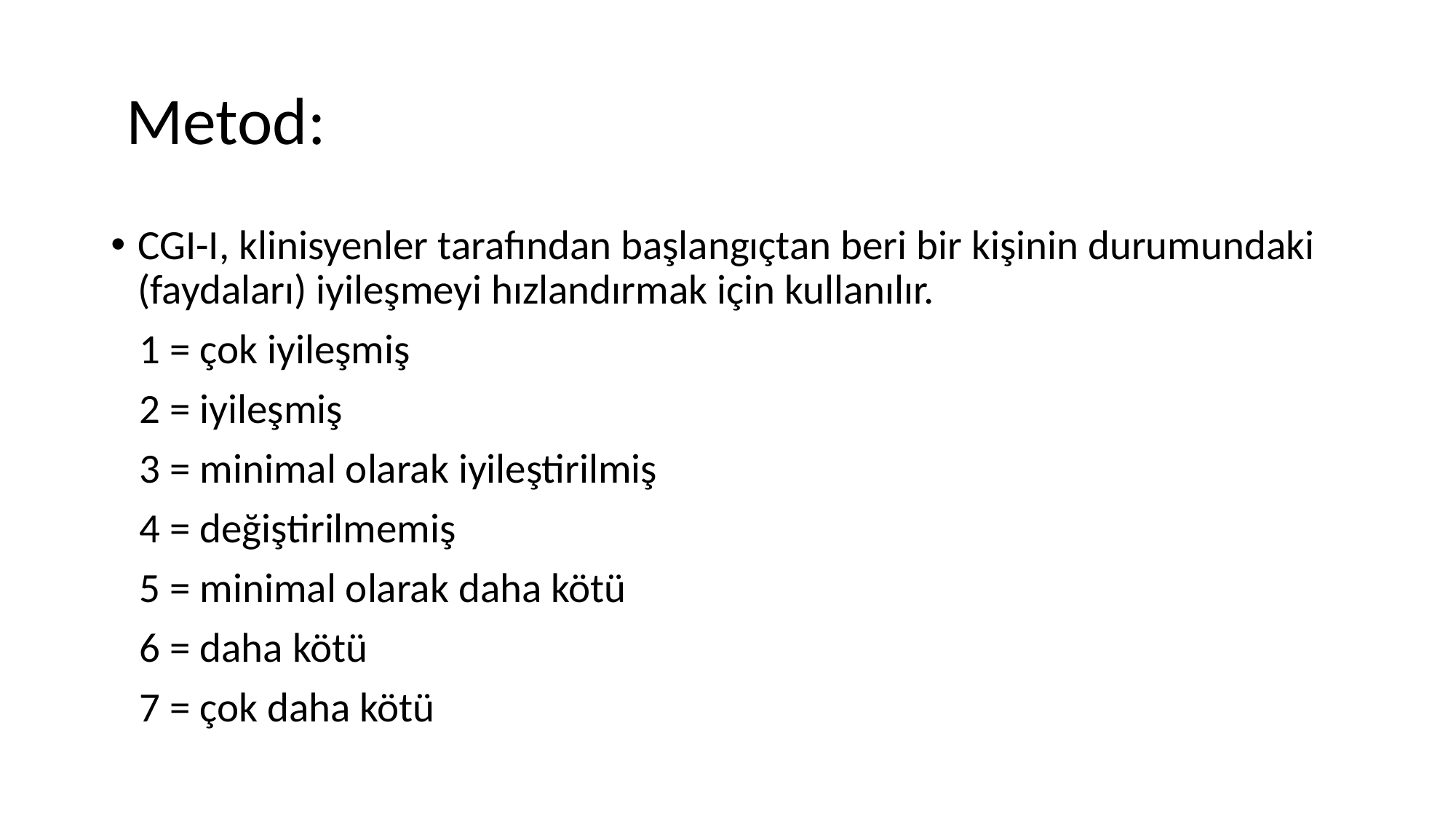

# Metod:
CGI-I, klinisyenler tarafından başlangıçtan beri bir kişinin durumundaki (faydaları) iyileşmeyi hızlandırmak için kullanılır.
   1 = çok iyileşmiş
   2 = iyileşmiş
   3 = minimal olarak iyileştirilmiş
   4 = değiştirilmemiş
   5 = minimal olarak daha kötü
   6 = daha kötü
   7 = çok daha kötü